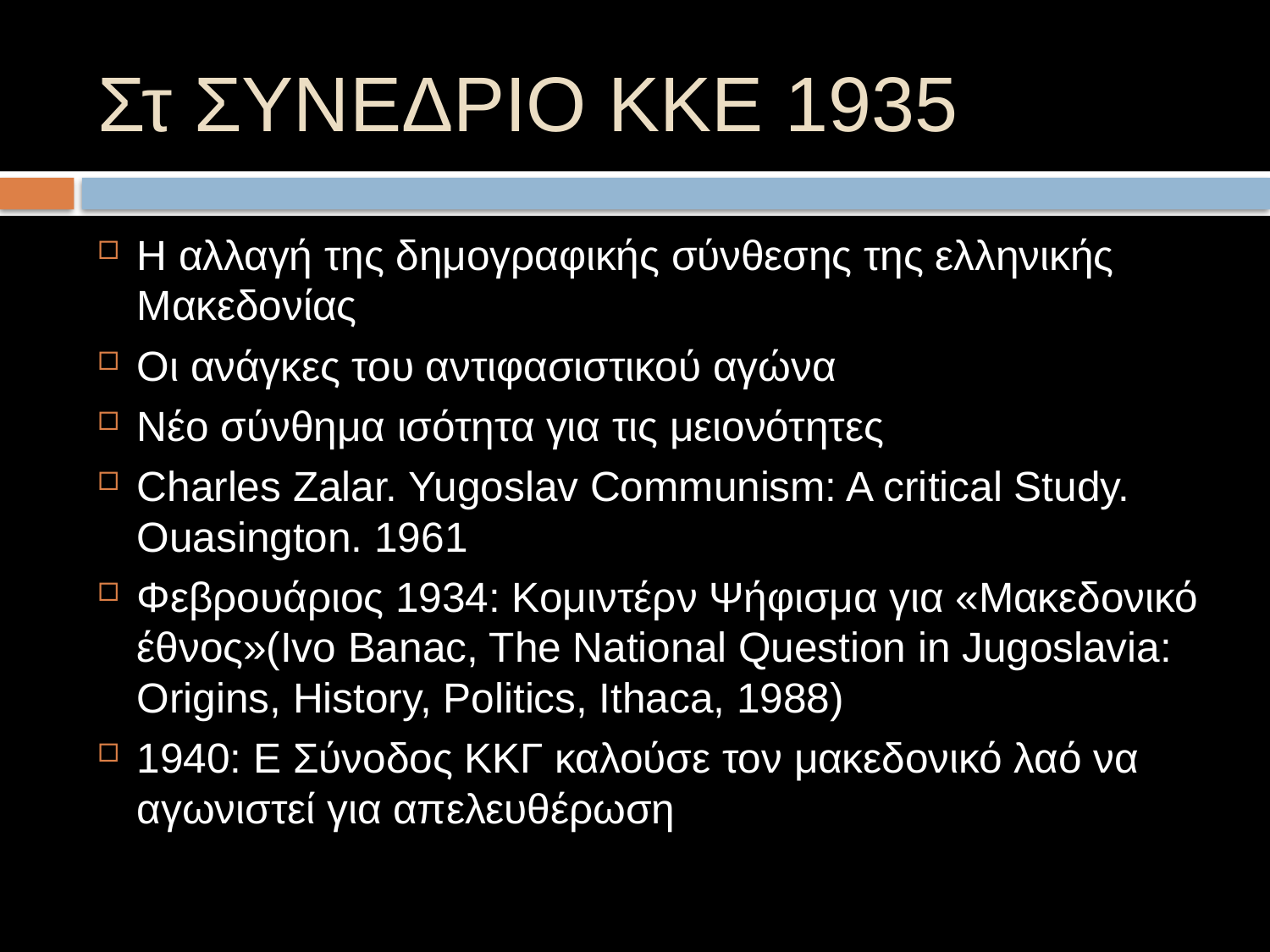

# Στ ΣΥΝΕΔΡΙΟ ΚΚΕ 1935
Η αλλαγή της δημογραφικής σύνθεσης της ελληνικής Μακεδονίας
Οι ανάγκες του αντιφασιστικού αγώνα
Νέο σύνθημα ισότητα για τις μειονότητες
Charles Zalar. Yugoslav Communism: A critical Study. Ouasington. 1961
Φεβρουάριος 1934: Κομιντέρν Ψήφισμα για «Μακεδονικό έθνος»(Ivo Banac, The National Question in Jugoslavia: Origins, History, Politics, Ithaca, 1988)
1940: Ε Σύνοδος ΚΚΓ καλούσε τον μακεδονικό λαό να αγωνιστεί για απελευθέρωση